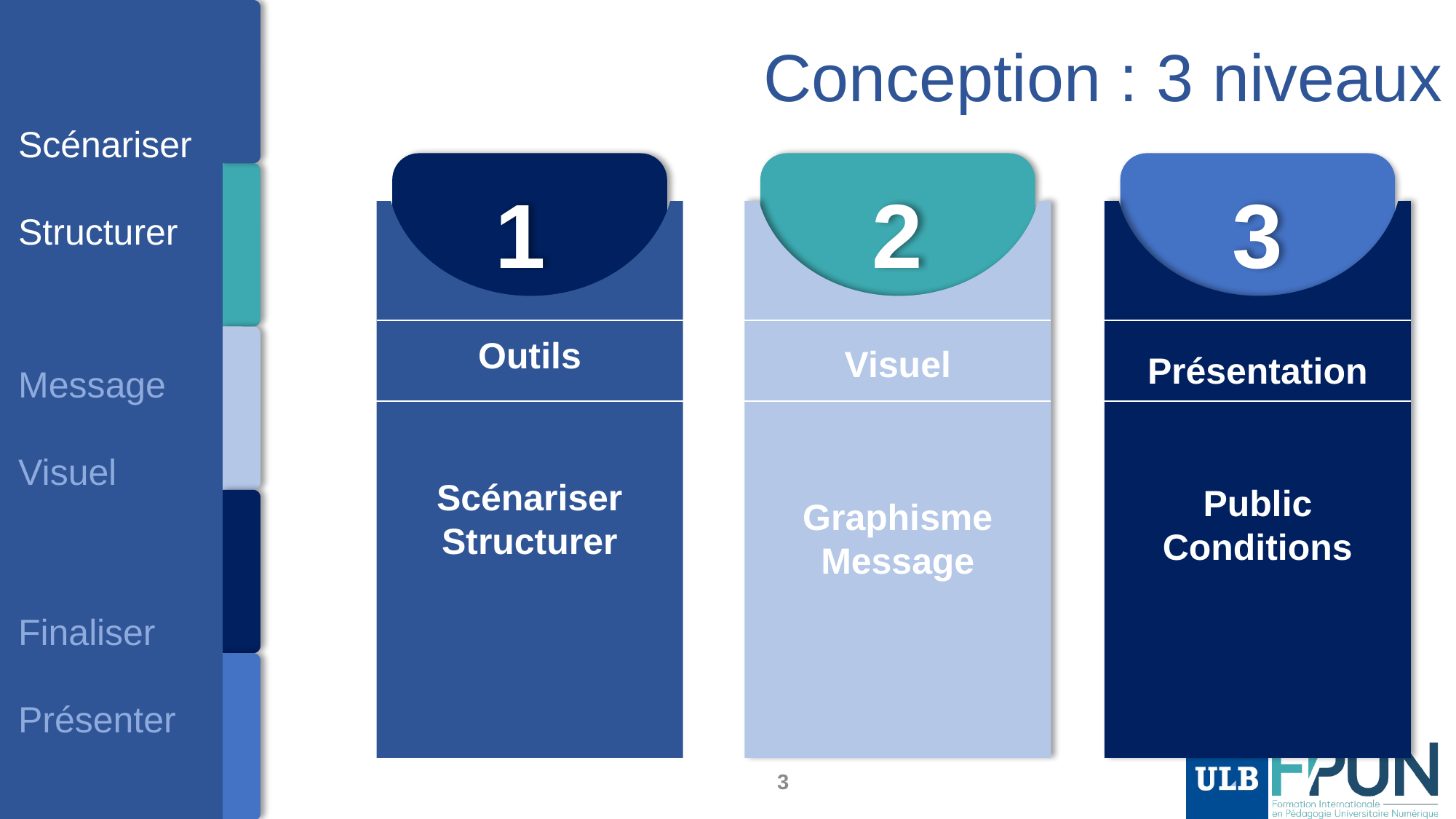

# Conception : 3 niveaux

Scénariser
Structurer

Message
Visuel

Finaliser
Présenter

1
2
3
Outils

Scénariser
Structurer

Visuel

Graphisme
Message

Présentation

Public
Conditions

3